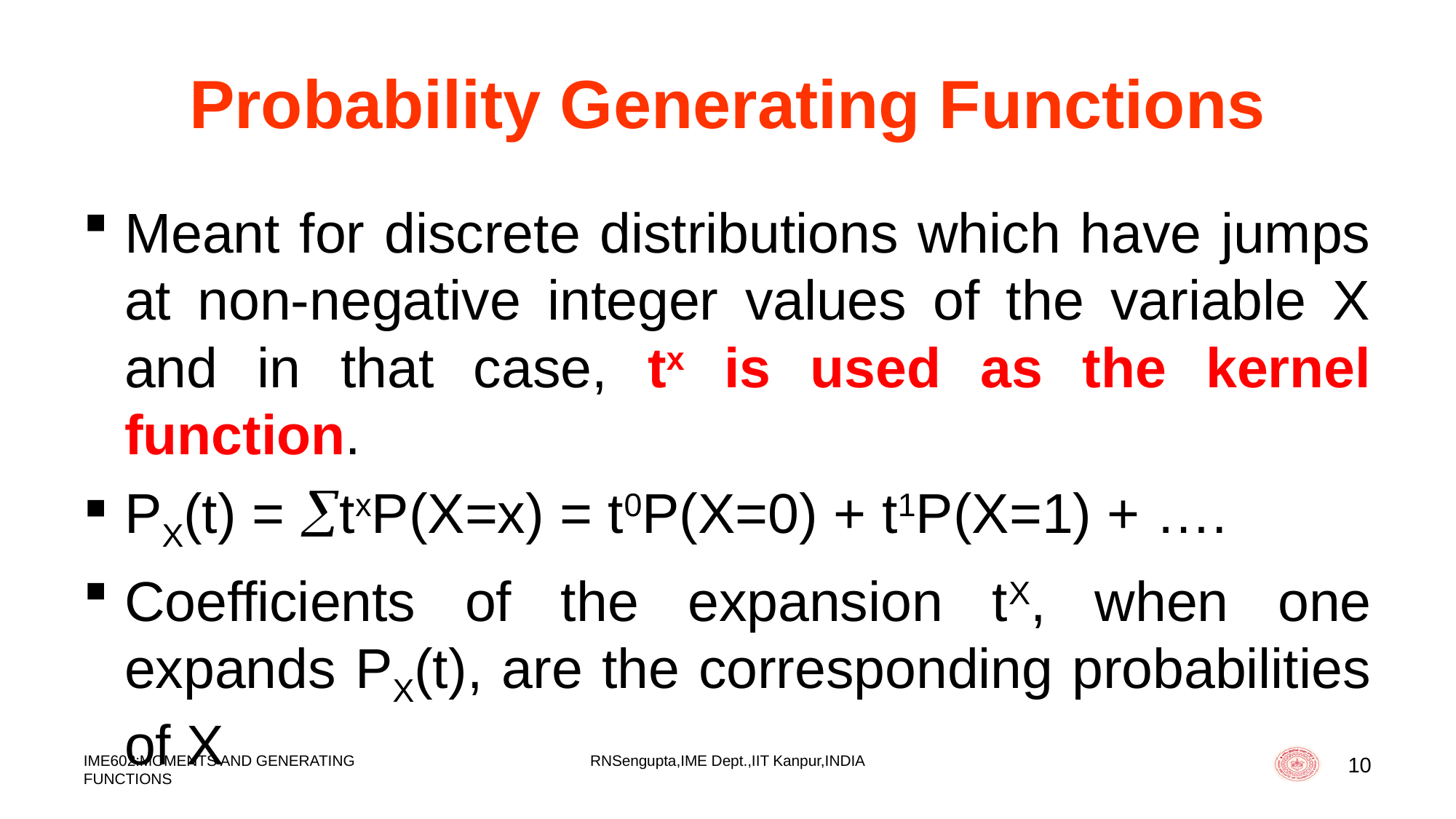

# Probability Generating Functions
Meant for discrete distributions which have jumps at non-negative integer values of the variable X and in that case, tx is used as the kernel function.
PX(t) = ∑txP(X=x) = t0P(X=0) + t1P(X=1) + ….
Coefficients of the expansion tX, when one expands PX(t), are the corresponding probabilities of X
IME602:MOMENTS AND GENERATING FUNCTIONS
RNSengupta,IME Dept.,IIT Kanpur,INDIA
10